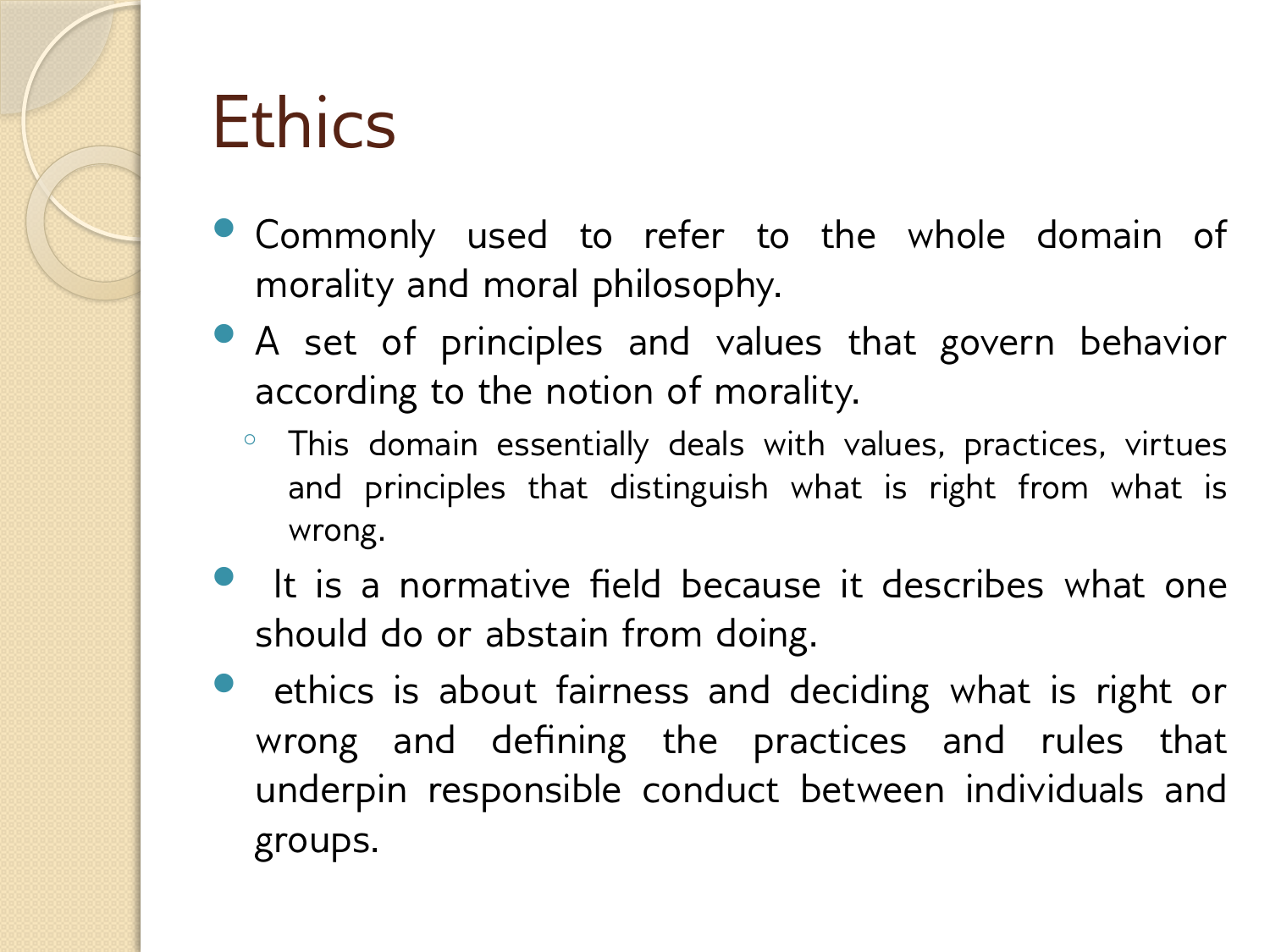

# Ethics
Commonly used to refer to the whole domain of morality and moral philosophy.
A set of principles and values that govern behavior according to the notion of morality.
This domain essentially deals with values, practices, virtues and principles that distinguish what is right from what is wrong.
 It is a normative field because it describes what one should do or abstain from doing.
 ethics is about fairness and deciding what is right or wrong and defining the practices and rules that underpin responsible conduct between individuals and groups.